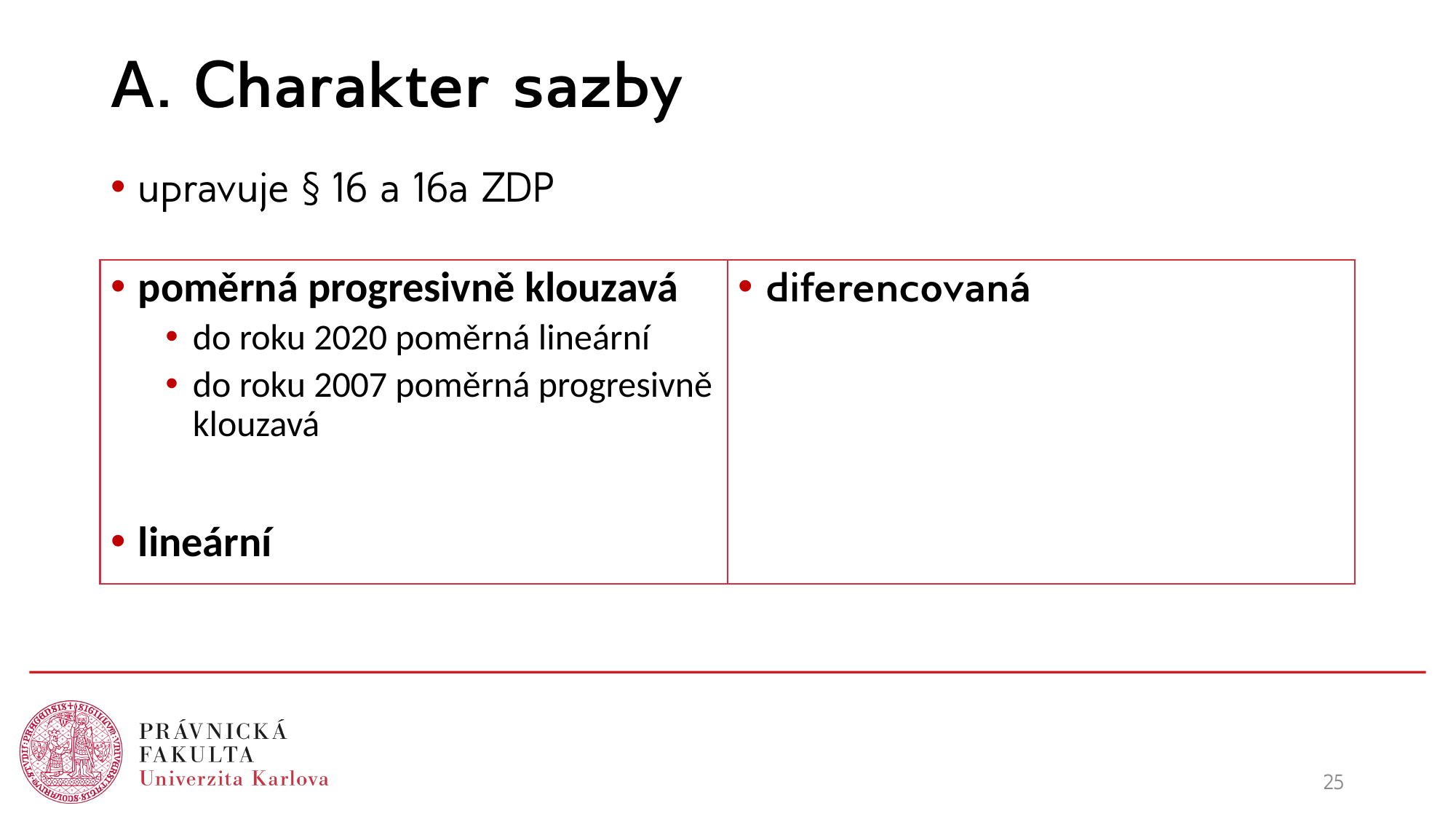

# A. Charakter sazby
upravuje § 16 a 16a ZDP
diferencovaná
poměrná progresivně klouzavá
do roku 2020 poměrná lineární
do roku 2007 poměrná progresivně klouzavá

lineární

25